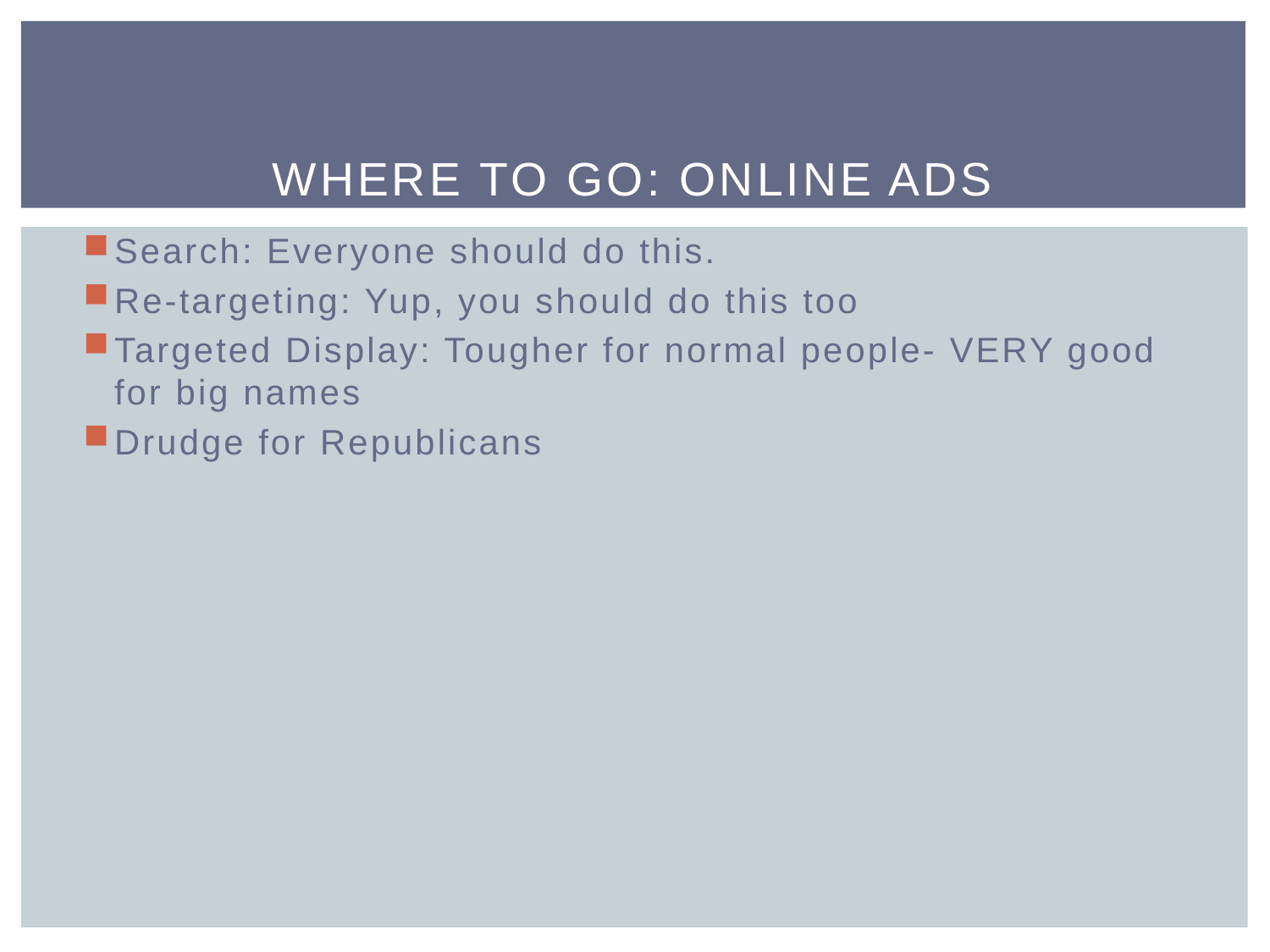

# Where to go: Online Ads
Search: Everyone should do this.
Re-targeting: Yup, you should do this too
Targeted Display: Tougher for normal people- VERY good for big names
Drudge for Republicans